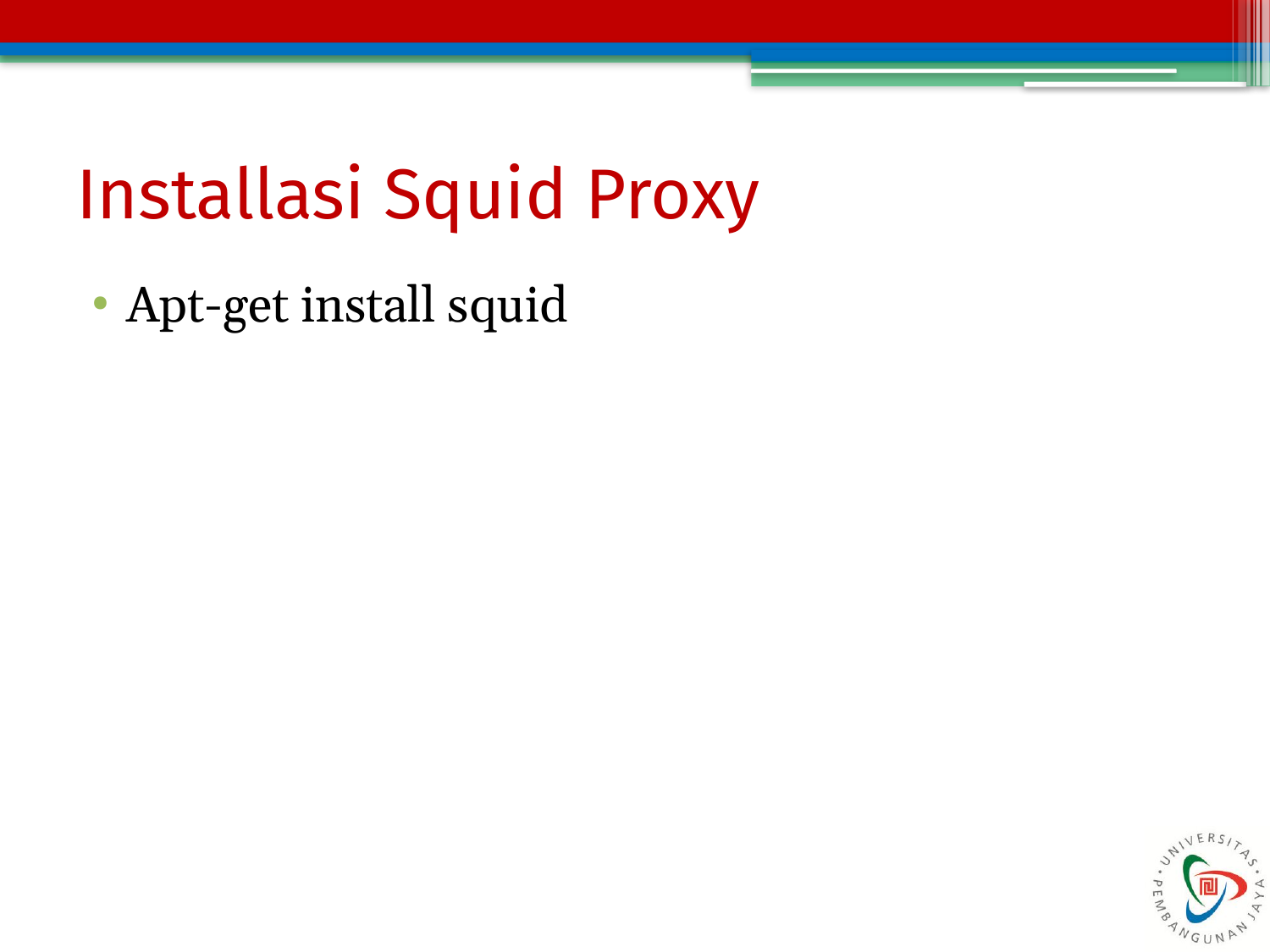

# Installasi Squid Proxy
Apt-get install squid